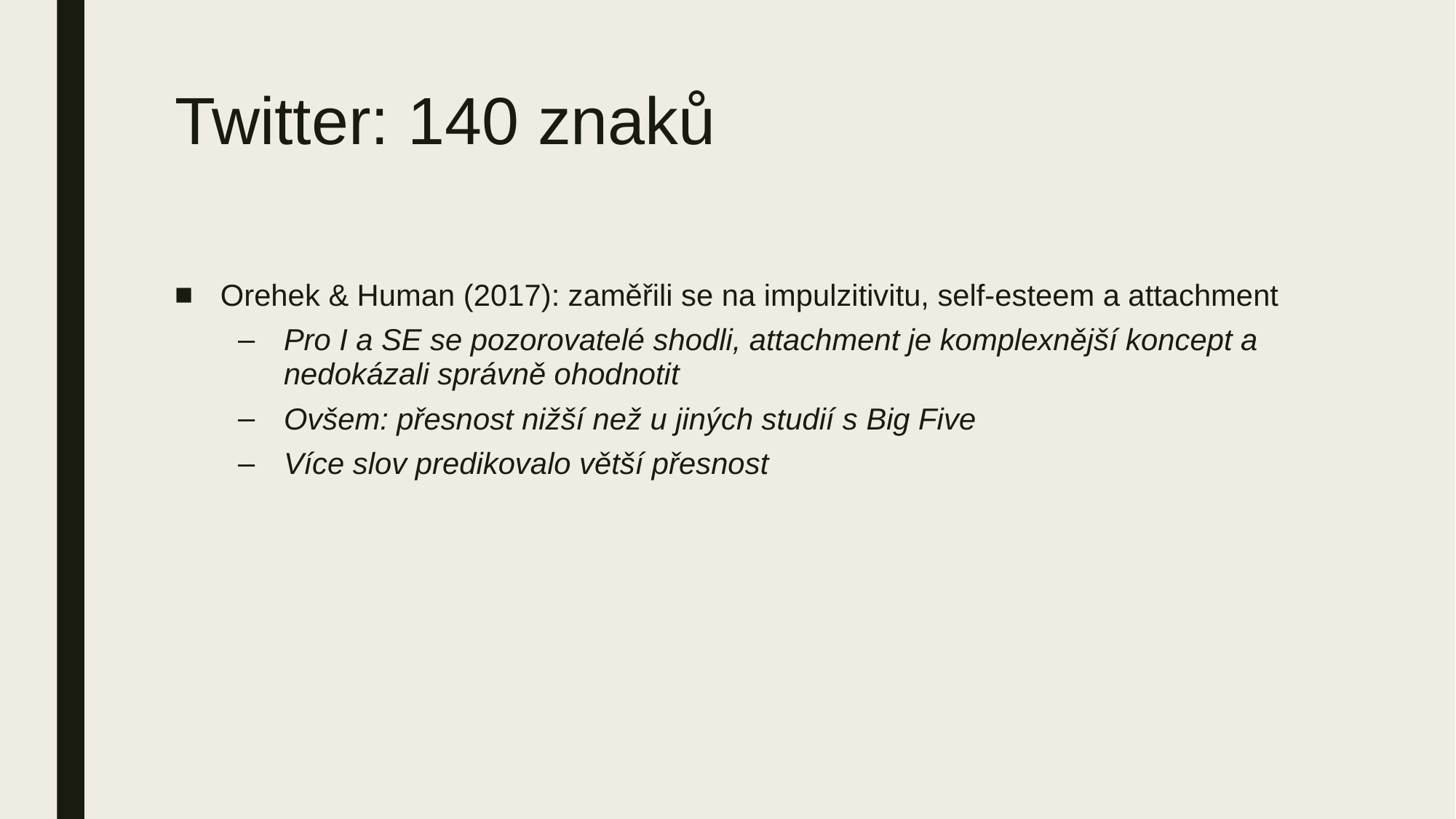

# Twitter: 140 znaků
Orehek & Human (2017): zaměřili se na impulzitivitu, self-esteem a attachment
Pro I a SE se pozorovatelé shodli, attachment je komplexnější koncept a nedokázali správně ohodnotit
Ovšem: přesnost nižší než u jiných studií s Big Five
Více slov predikovalo větší přesnost